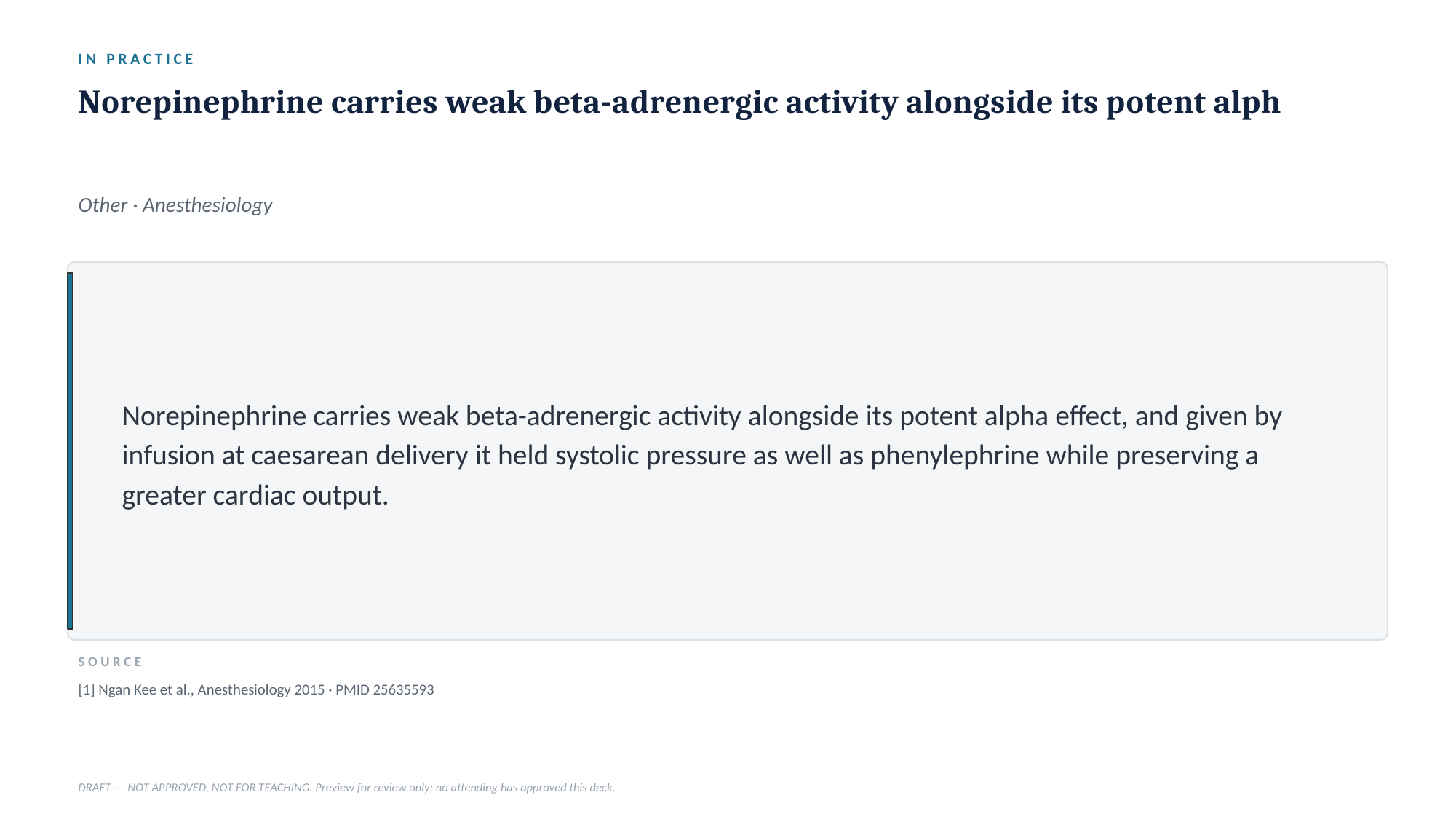

IN PRACTICE
Norepinephrine carries weak beta-adrenergic activity alongside its potent alph
Other · Anesthesiology

Norepinephrine carries weak beta-adrenergic activity alongside its potent alpha effect, and given by infusion at caesarean delivery it held systolic pressure as well as phenylephrine while preserving a greater cardiac output.
SOURCE
[1] Ngan Kee et al., Anesthesiology 2015 · PMID 25635593
DRAFT — NOT APPROVED, NOT FOR TEACHING. Preview for review only; no attending has approved this deck.